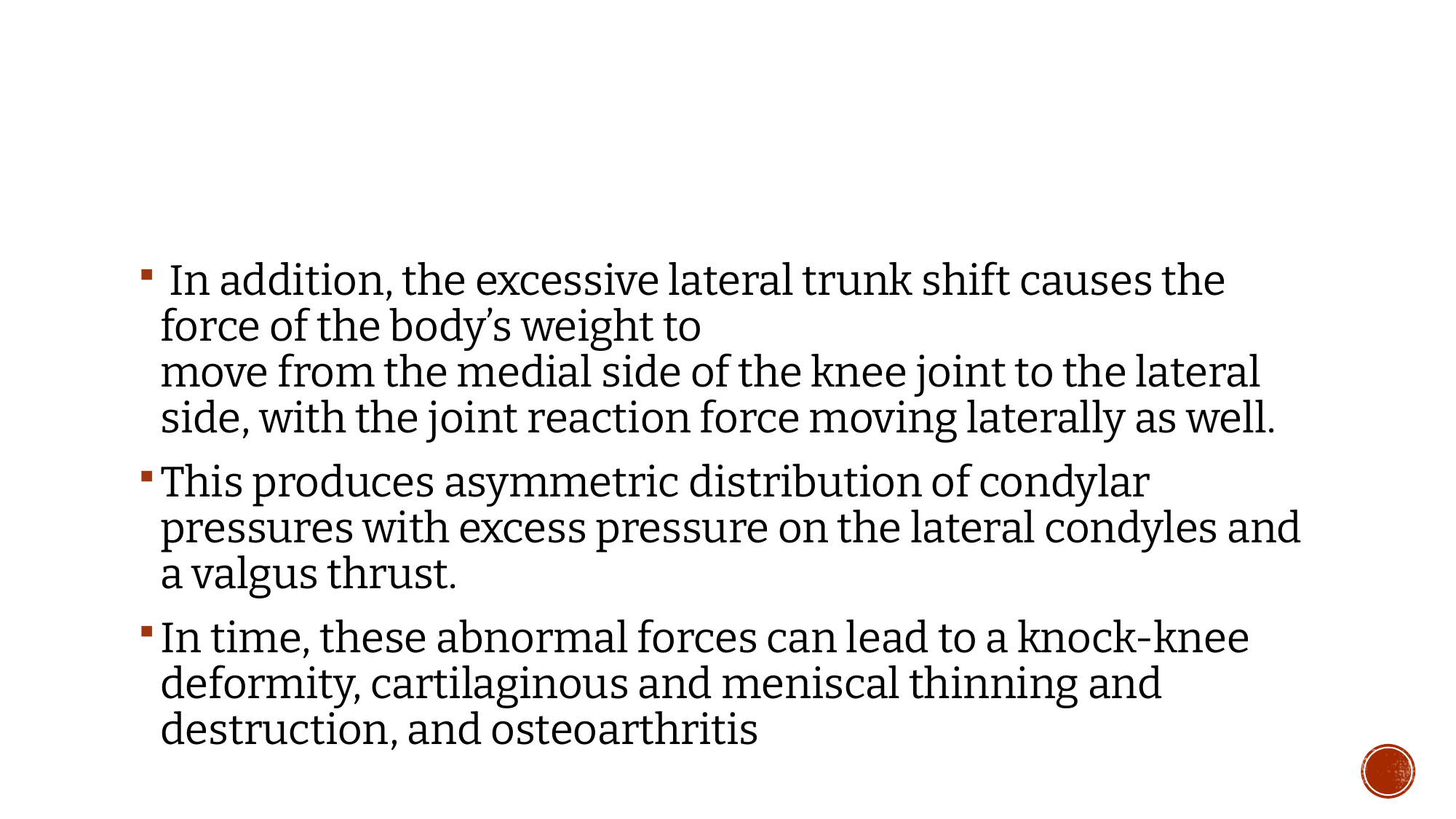

#
 In addition, the excessive lateral trunk shift causes the force of the body’s weight to
move from the medial side of the knee joint to the lateral side, with the joint reaction force moving laterally as well.
This produces asymmetric distribution of condylar pressures with excess pressure on the lateral condyles and a valgus thrust.
In time, these abnormal forces can lead to a knock-knee deformity, cartilaginous and meniscal thinning and destruction, and osteoarthritis